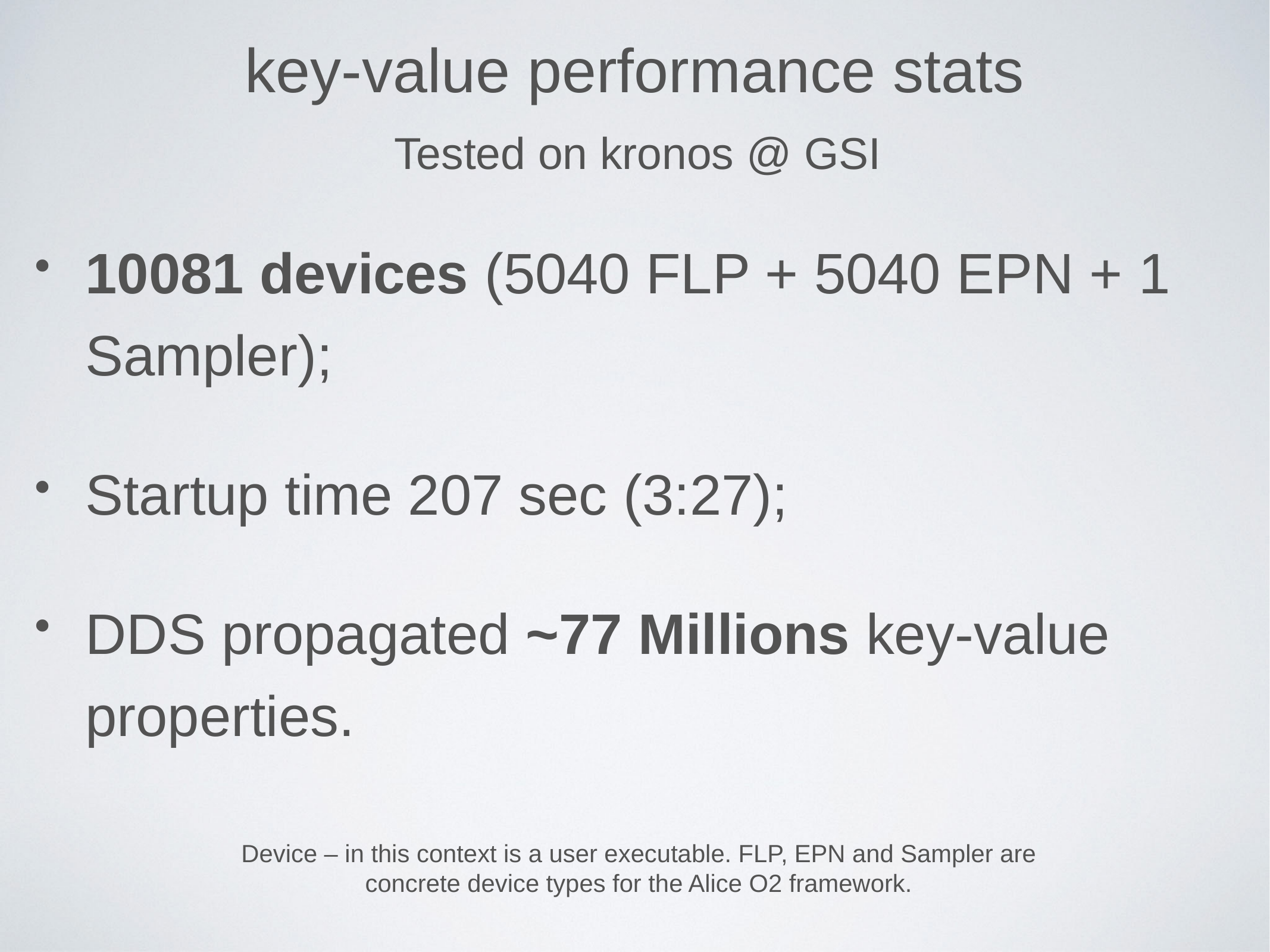

# key-value performance stats
Tested on kronos @ GSI
10081 devices (5040 FLP + 5040 EPN + 1 Sampler);
Startup time 207 sec (3:27);
DDS propagated ~77 Millions key-value properties.
Device – in this context is a user executable. FLP, EPN and Sampler are concrete device types for the Alice O2 framework.